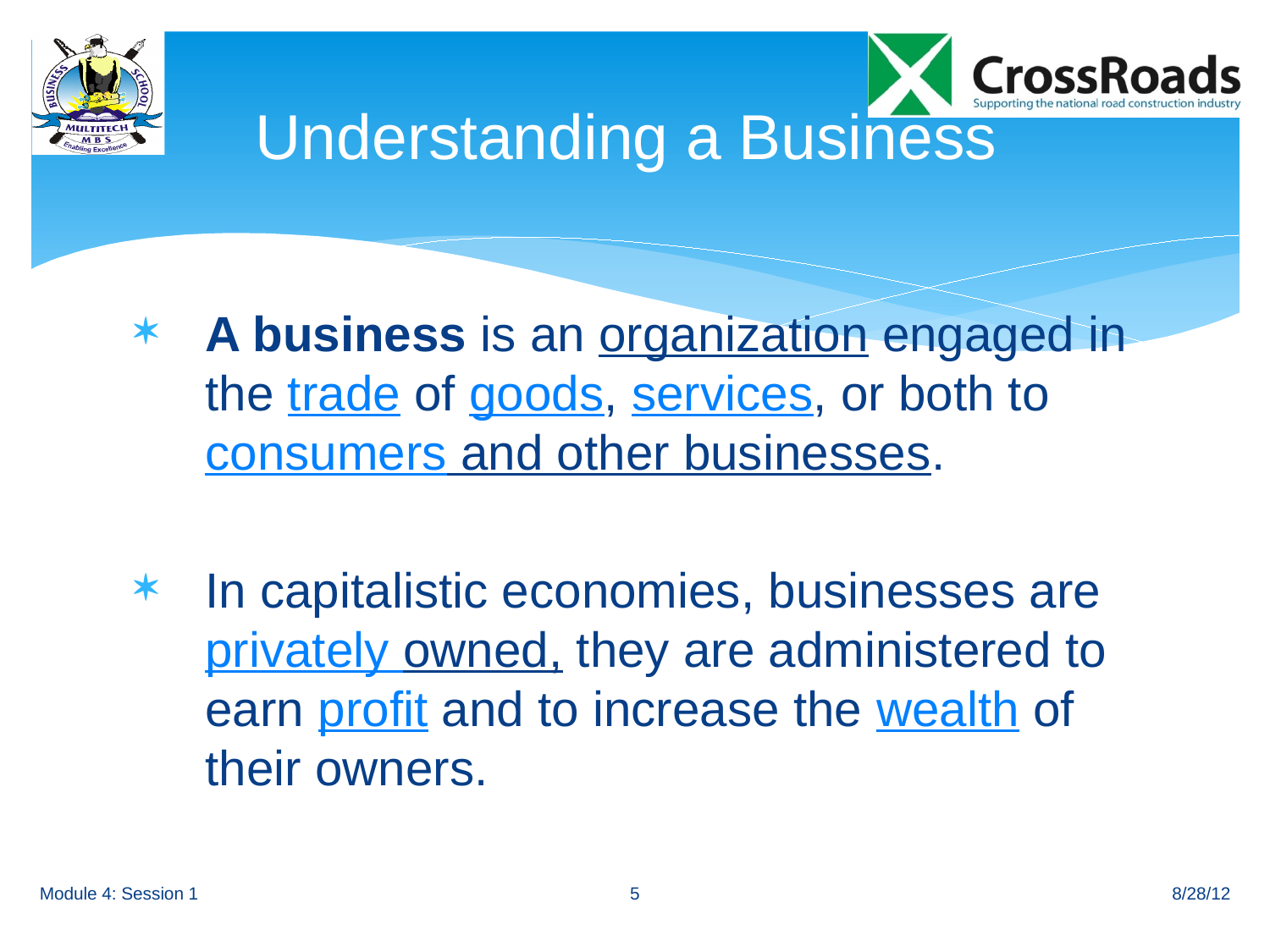

# Understanding a Business
A business is an organization engaged in the trade of goods, services, or both to consumers and other businesses.

In capitalistic economies, businesses are privately owned, they are administered to earn profit and to increase the wealth of their owners.

5
Module 4: Session 1
8/28/12